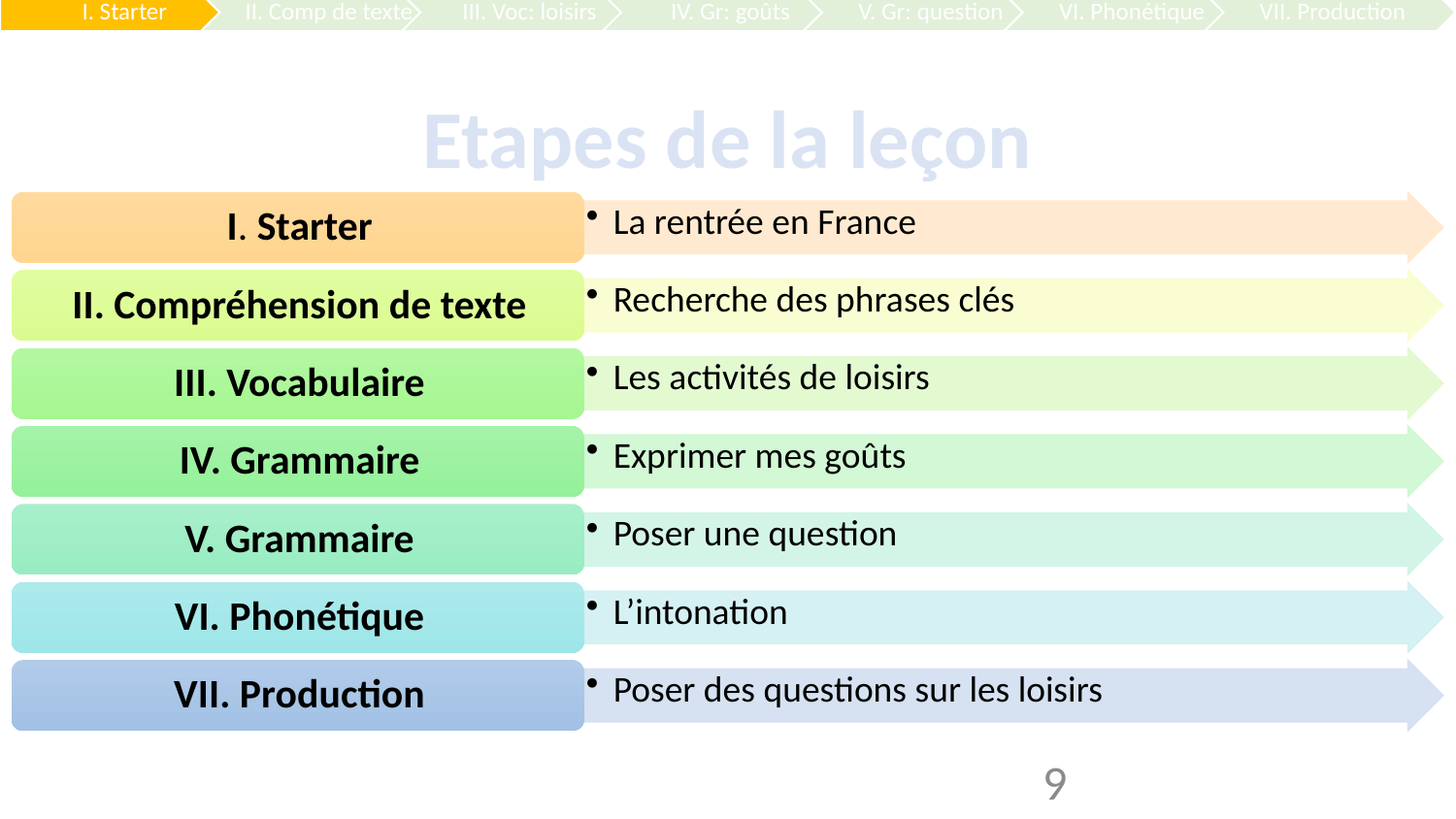

I. Starter
II. Comp de texte
III. Voc: loisirs
IV. Gr: goûts
V. Gr: question
VI. Phonétique
VII. Production
Etapes de la leçon
La rentrée en France
I. Starter
Recherche des phrases clés
II. Compréhension de texte
Les activités de loisirs
III. Vocabulaire
Exprimer mes goûts
IV. Grammaire
Poser une question
V. Grammaire
L’intonation
VI. Phonétique
Poser des questions sur les loisirs
VII. Production
9